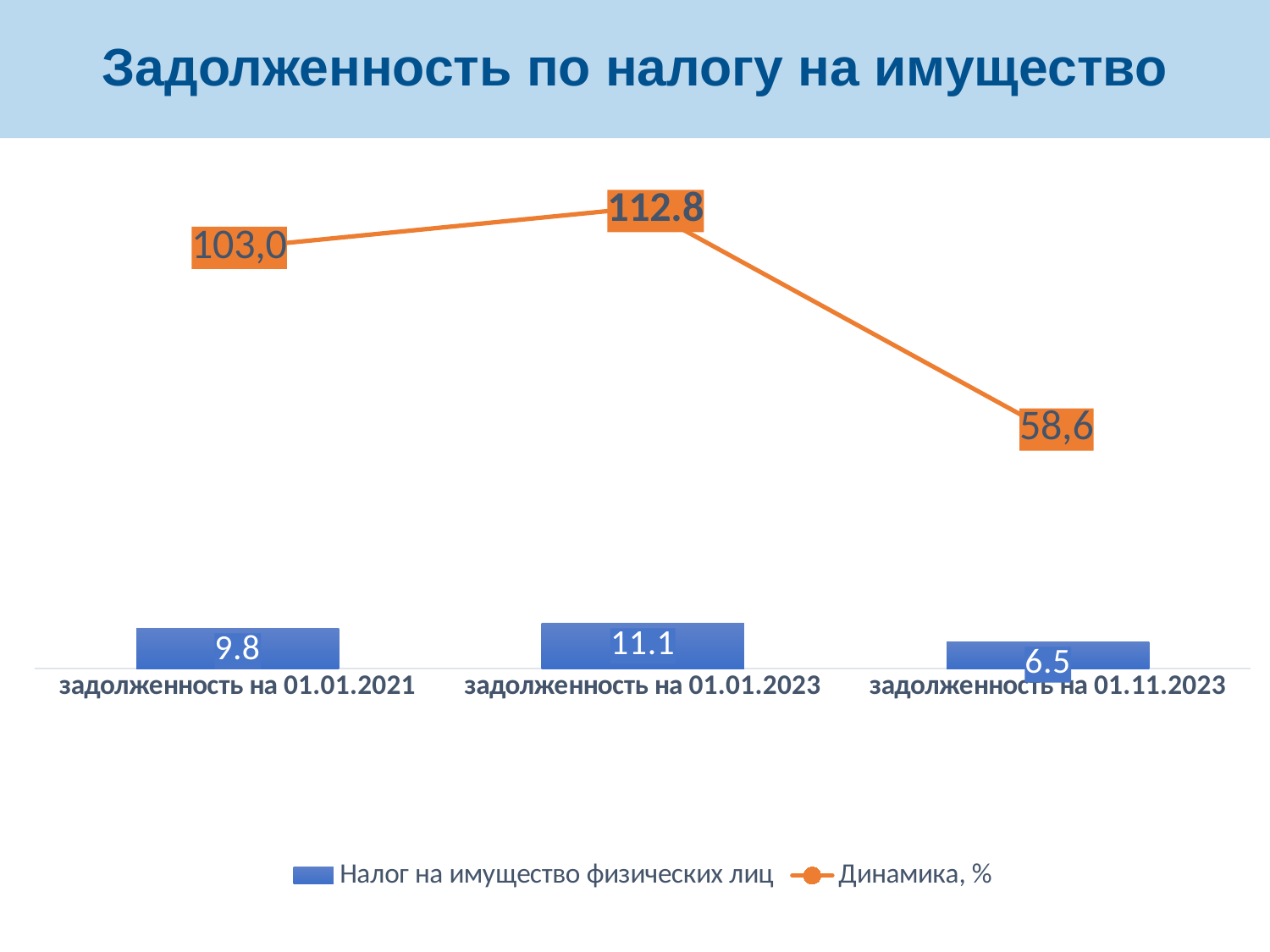

# Задолженность по налогу на имущество

### Chart

| Category | Налог на имущество физических лиц | Динамика, % |
|---|---|---|
| задолженность на 01.01.2021 | 9.84331735 | 103.0 |
| задолженность на 01.01.2023 | 11.107333079999998 | 112.84135911761494 |
| задолженность на 01.11.2023 | 6.5 | 58.51989809960755 |